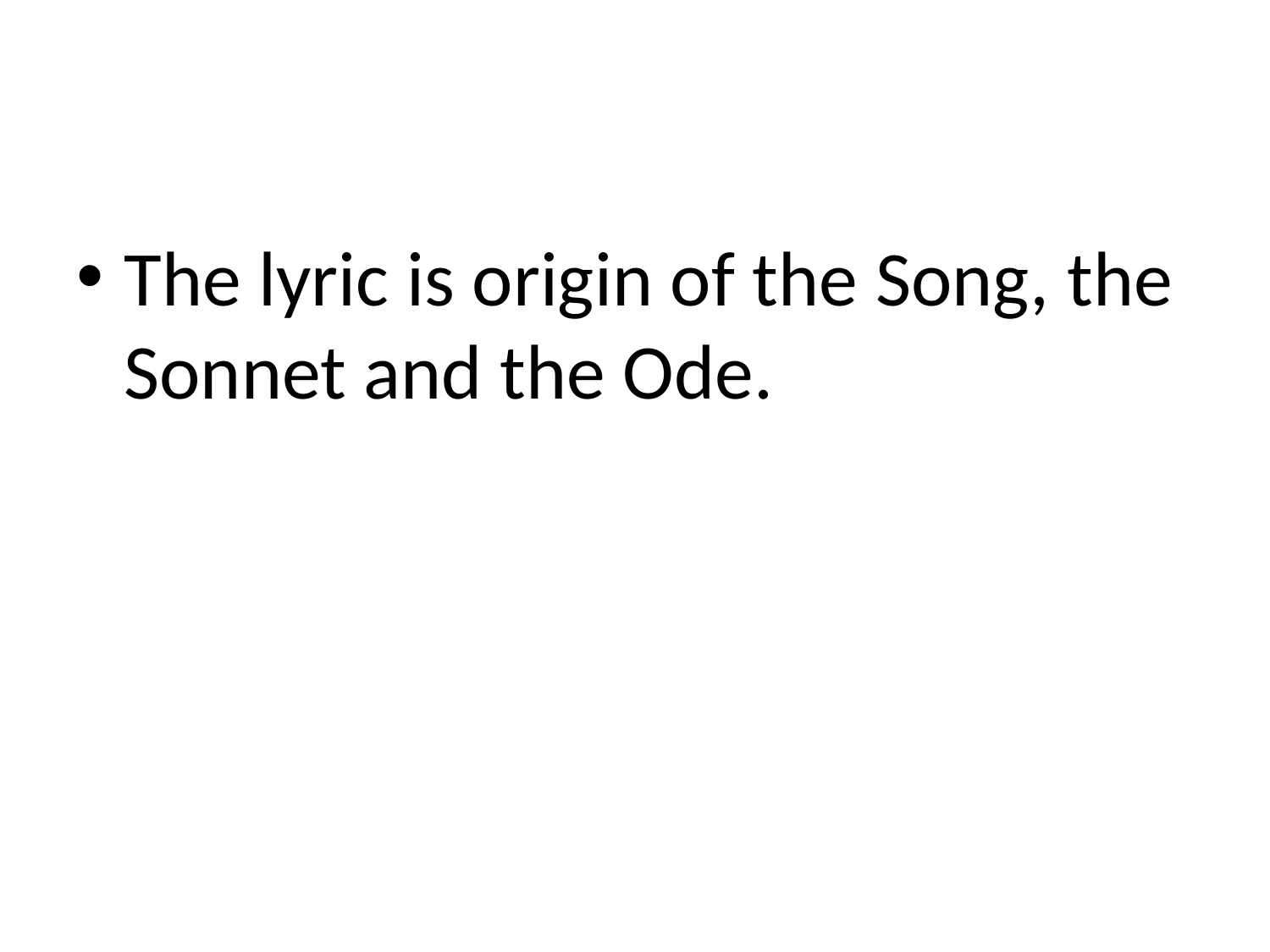

#
The lyric is origin of the Song, the Sonnet and the Ode.